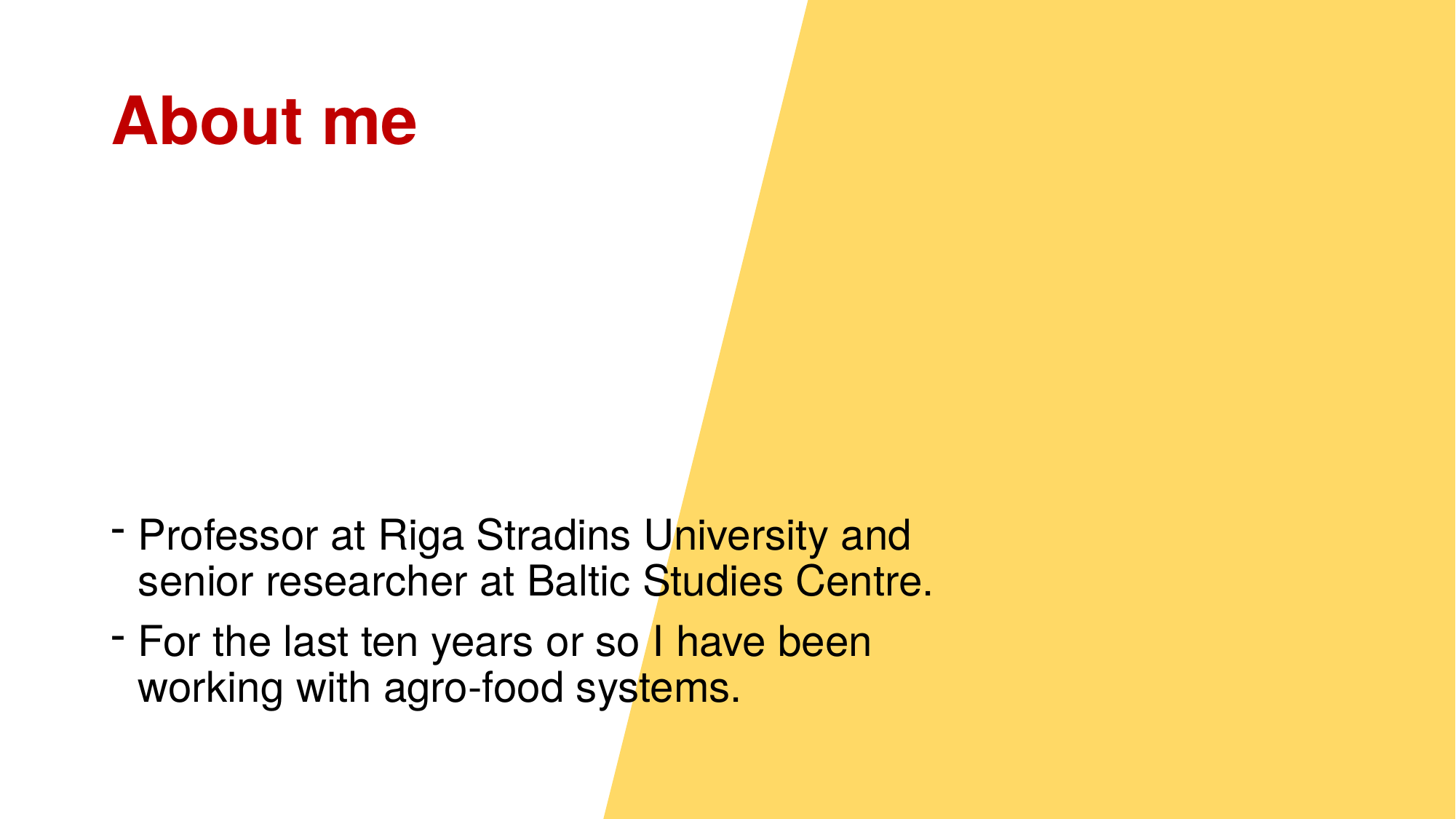

# About me
Professor at Riga Stradins University and senior researcher at Baltic Studies Centre.
For the last ten years or so I have been working with agro-food systems.